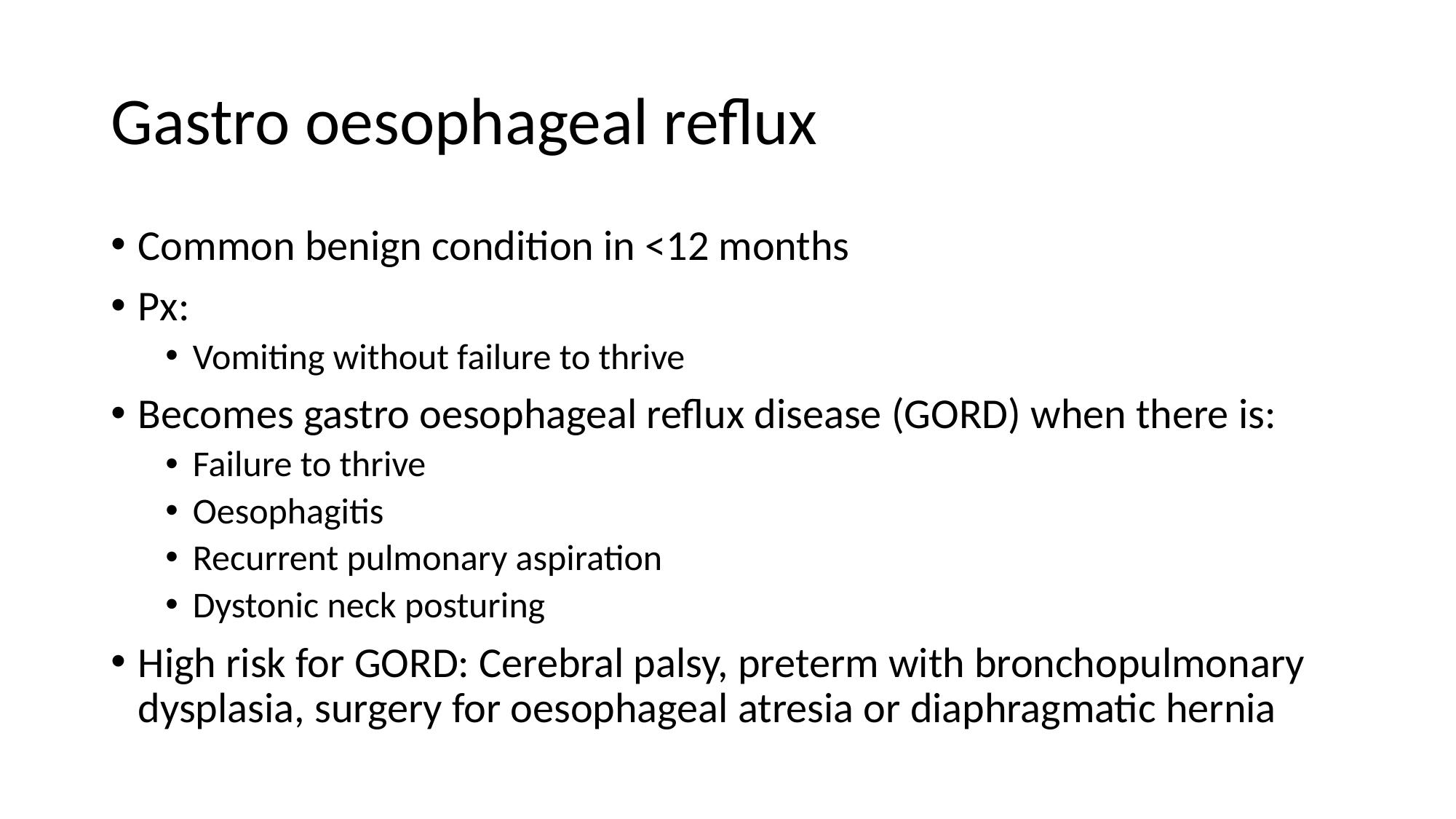

# Gastro oesophageal reflux
Common benign condition in <12 months
Px:
Vomiting without failure to thrive
Becomes gastro oesophageal reflux disease (GORD) when there is:
Failure to thrive
Oesophagitis
Recurrent pulmonary aspiration
Dystonic neck posturing
High risk for GORD: Cerebral palsy, preterm with bronchopulmonary dysplasia, surgery for oesophageal atresia or diaphragmatic hernia